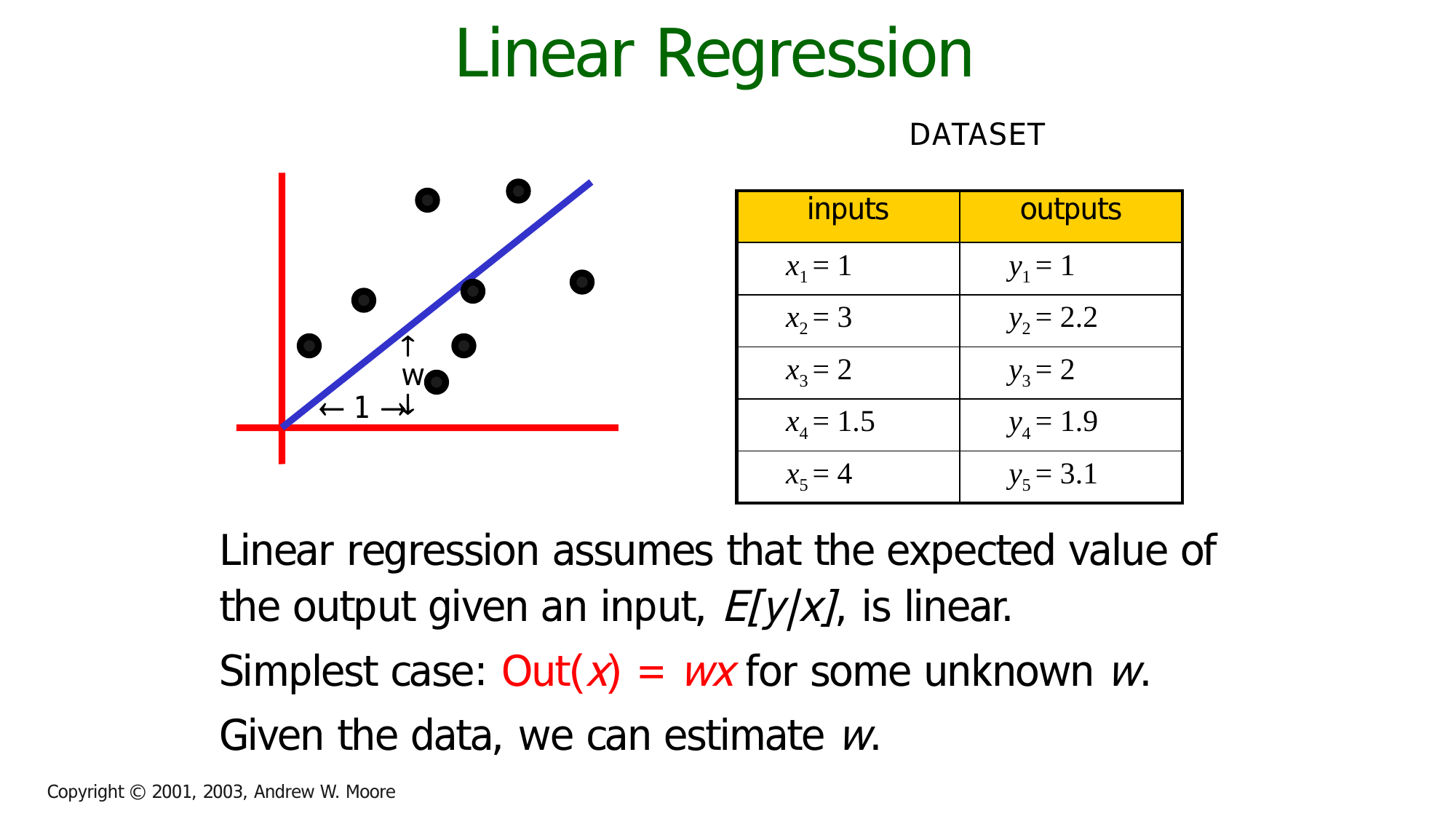

# Linear Regression
DATASET

| inputs | outputs |
| --- | --- |
| x1 = 1 | y1 = 1 |
| x2 = 3 | y2 = 2.2 |
| x3 = 2 | y3 = 2 |
| x4 = 1.5 | y4 = 1.9 |
| x5 = 4 | y5 = 3.1 |

↑
w
↓

 ← 1 →

Linear regression assumes that the expected value of the output given an input, E[y|x], is linear.
Simplest case: Out(x) = wx for some unknown w.
Given the data, we can estimate w.
Copyright © 2001, 2003, Andrew W. Moore